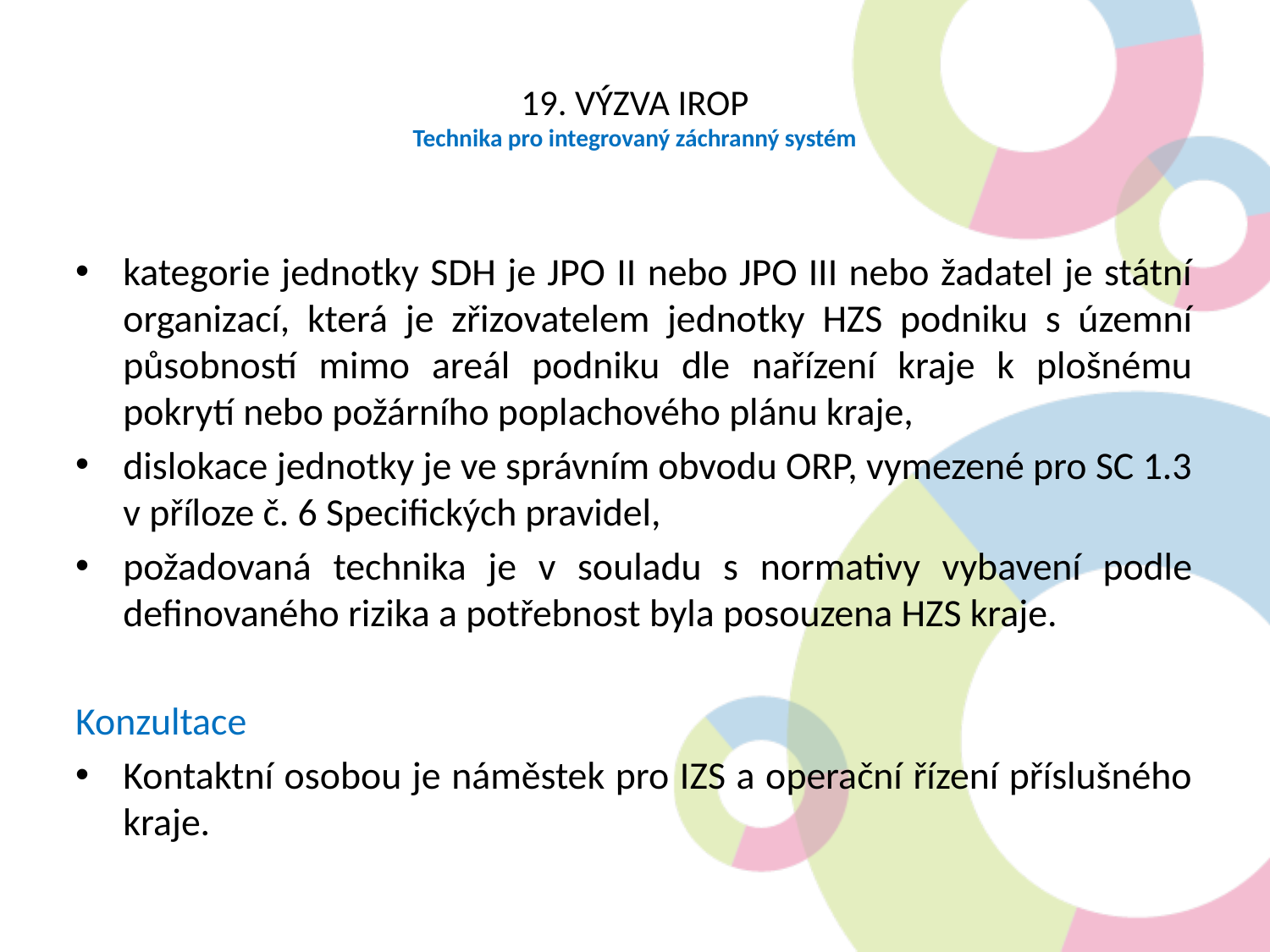

19. VÝZVA IROP
Technika pro integrovaný záchranný systém

kategorie jednotky SDH je JPO II nebo JPO III nebo žadatel je státní organizací, která je zřizovatelem jednotky HZS podniku s územní působností mimo areál podniku dle nařízení kraje k plošnému pokrytí nebo požárního poplachového plánu kraje,
dislokace jednotky je ve správním obvodu ORP, vymezené pro SC 1.3 v příloze č. 6 Specifických pravidel,
požadovaná technika je v souladu s normativy vybavení podle definovaného rizika a potřebnost byla posouzena HZS kraje.

Konzultace
Kontaktní osobou je náměstek pro IZS a operační řízení příslušného kraje.